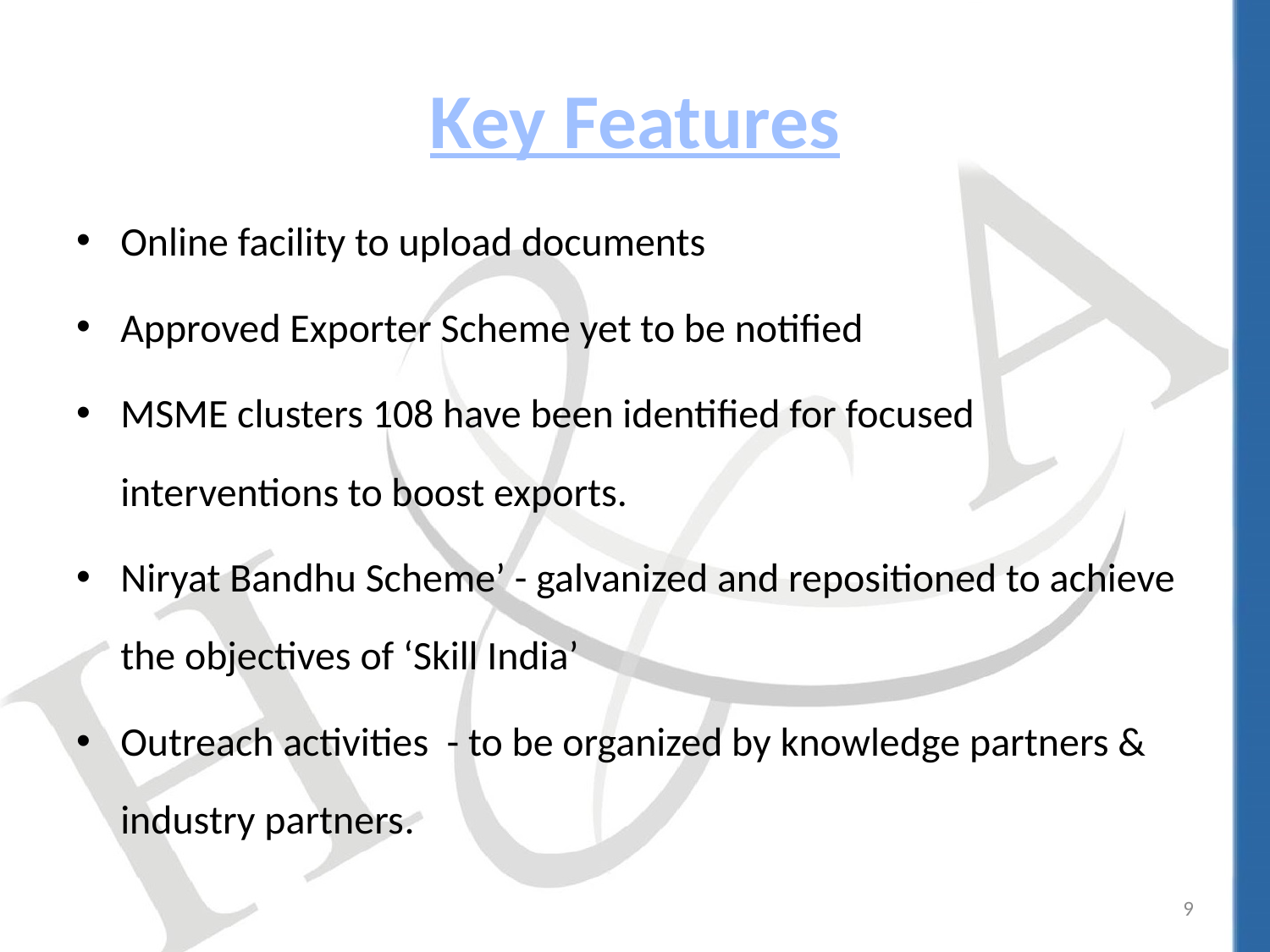

# Key Features
Online facility to upload documents
Approved Exporter Scheme yet to be notified
MSME clusters 108 have been identified for focused interventions to boost exports.
Niryat Bandhu Scheme’ - galvanized and repositioned to achieve the objectives of ‘Skill India’
Outreach activities  - to be organized by knowledge partners & industry partners.
9